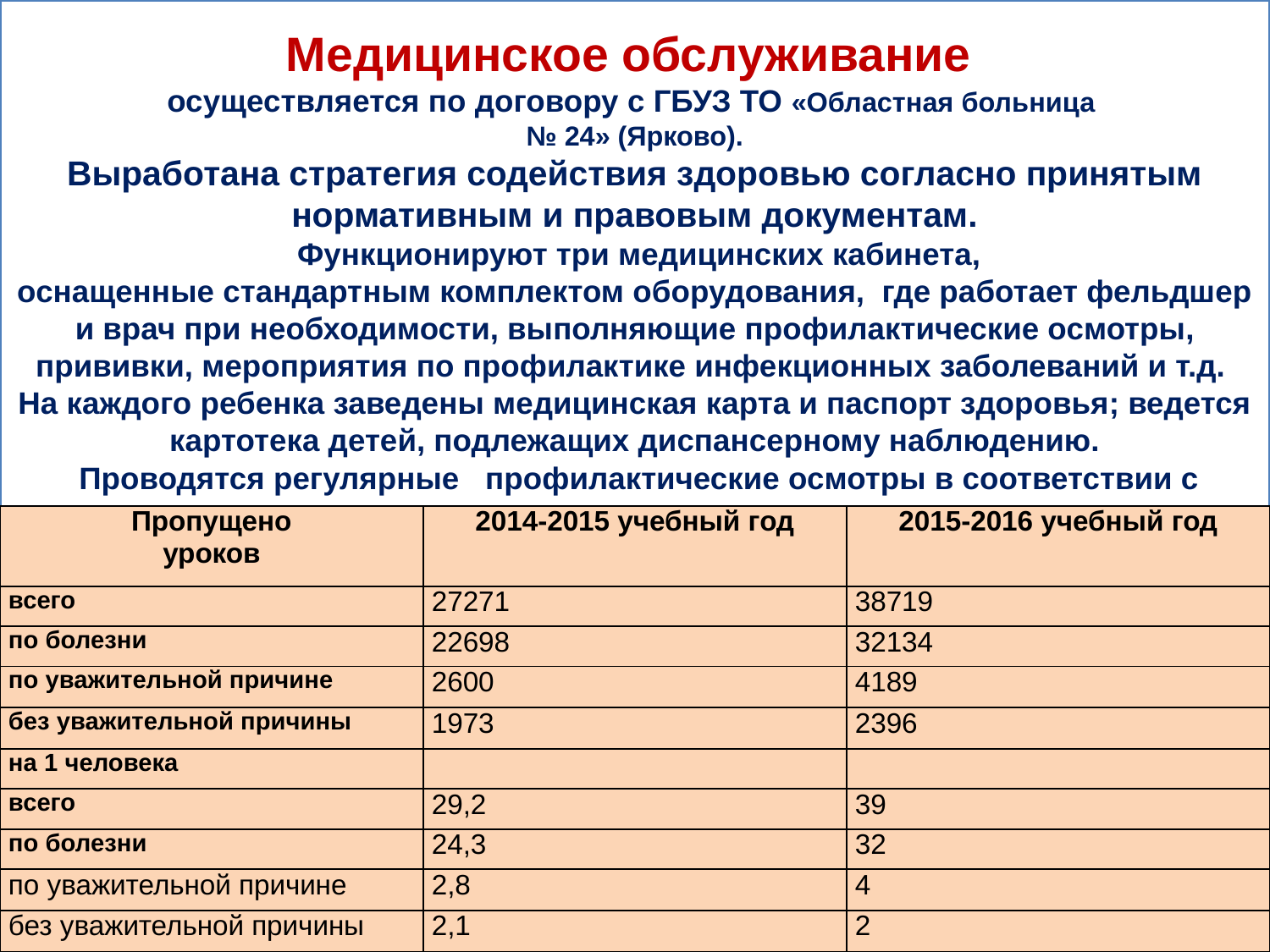

# Медицинское обслуживание осуществляется по договору с ГБУЗ ТО «Областная больница № 24» (Ярково). Выработана стратегия содействия здоровью согласно принятым нормативным и правовым документам. Функционируют три медицинских кабинета, оснащенные стандартным комплектом оборудования,  где работает фельдшер и врач при необходимости, выполняющие профилактические осмотры, прививки, мероприятия по профилактике инфекционных заболеваний и т.д. На каждого ребенка заведены медицинская карта и паспорт здоровья; ведется картотека детей, подлежащих диспансерному наблюдению. Проводятся регулярные   профилактические осмотры в соответствии с сроками.
| Пропущено уроков | 2014-2015 учебный год | 2015-2016 учебный год |
| --- | --- | --- |
| всего | 27271 | 38719 |
| по болезни | 22698 | 32134 |
| по уважительной причине | 2600 | 4189 |
| без уважительной причины | 1973 | 2396 |
| на 1 человека |  |  |
| всего | 29,2 | 39 |
| по болезни | 24,3 | 32 |
| по уважительной причине | 2,8 | 4 |
| без уважительной причины | 2,1 | 2 |